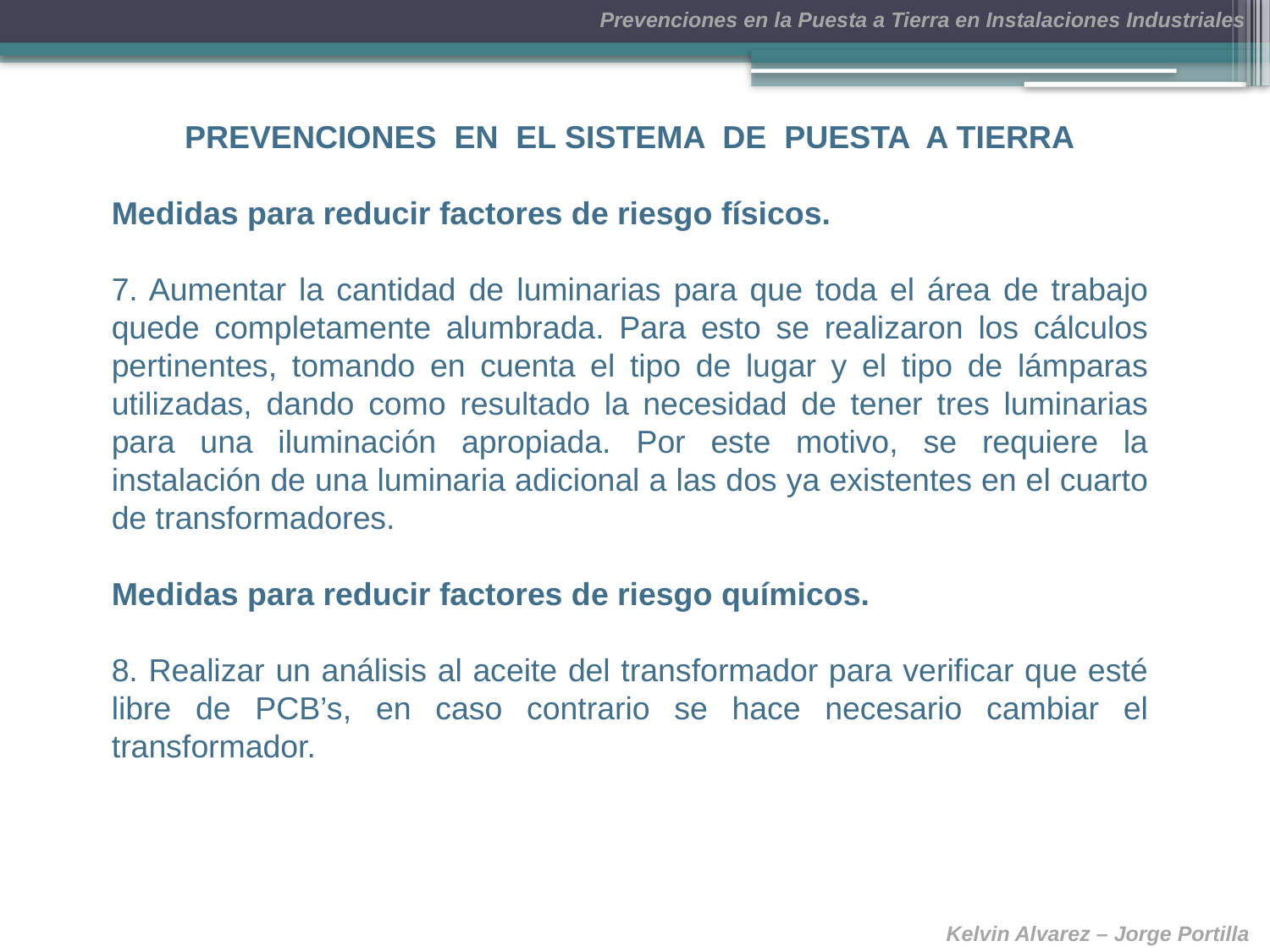

PREVENCIONES  EN  EL SISTEMA  DE  PUESTA  A TIERRA

Medidas para reducir factores de riesgo físicos.

7. Aumentar la cantidad de luminarias para que toda el área de trabajo quede completamente alumbrada. Para esto se realizaron los cálculos pertinentes, tomando en cuenta el tipo de lugar y el tipo de lámparas utilizadas, dando como resultado la necesidad de tener tres luminarias para una iluminación apropiada. Por este motivo, se requiere la instalación de una luminaria adicional a las dos ya existentes en el cuarto de transformadores.

Medidas para reducir factores de riesgo químicos.

8. Realizar un análisis al aceite del transformador para verificar que esté libre de PCB’s, en caso contrario se hace necesario cambiar el transformador.